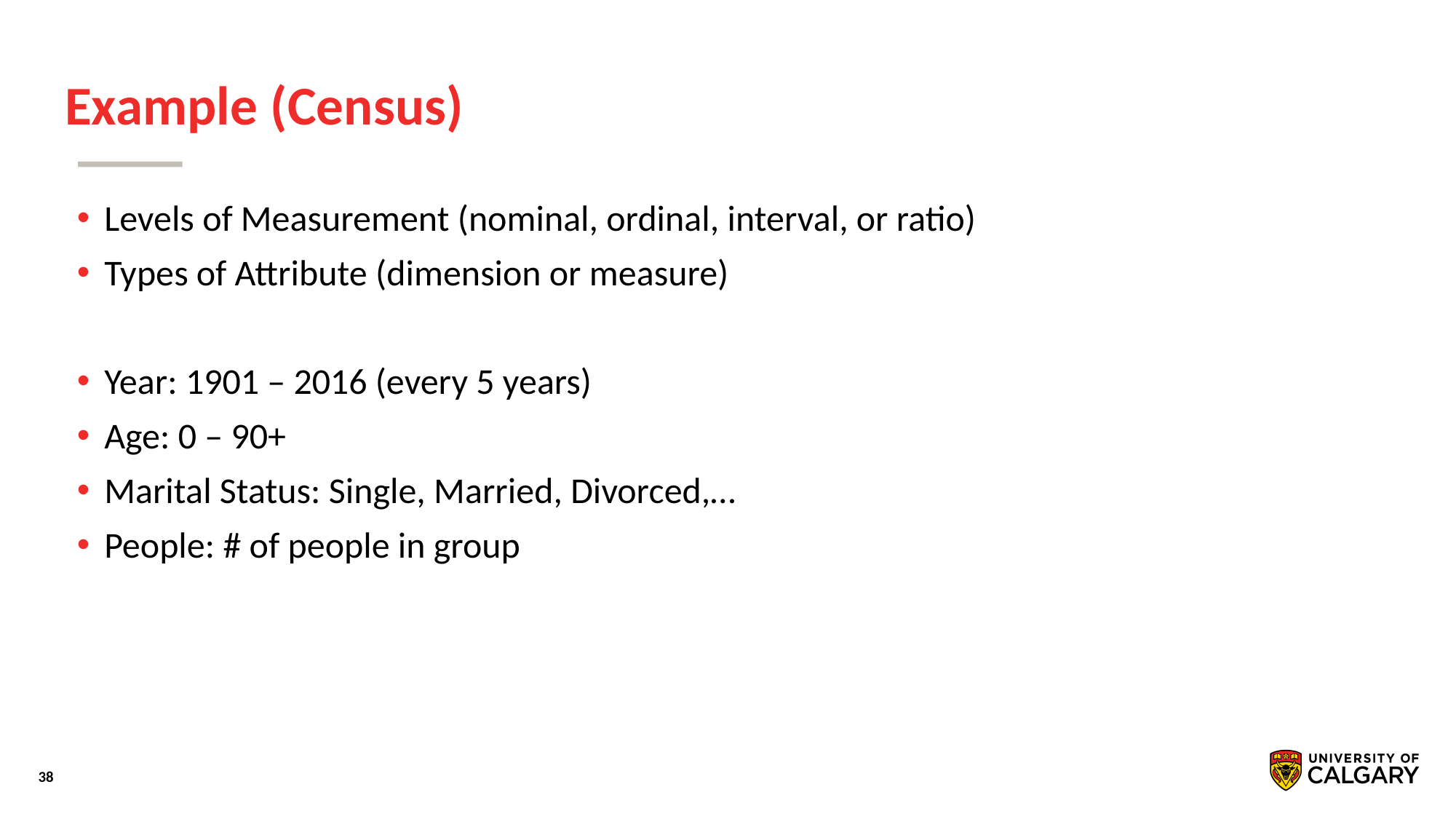

# Example (Census)
Levels of Measurement (nominal, ordinal, interval, or ratio)
Types of Attribute (dimension or measure)

Year: 1901 – 2016 (every 5 years)
Age: 0 – 90+
Marital Status: Single, Married, Divorced,…
People: # of people in group